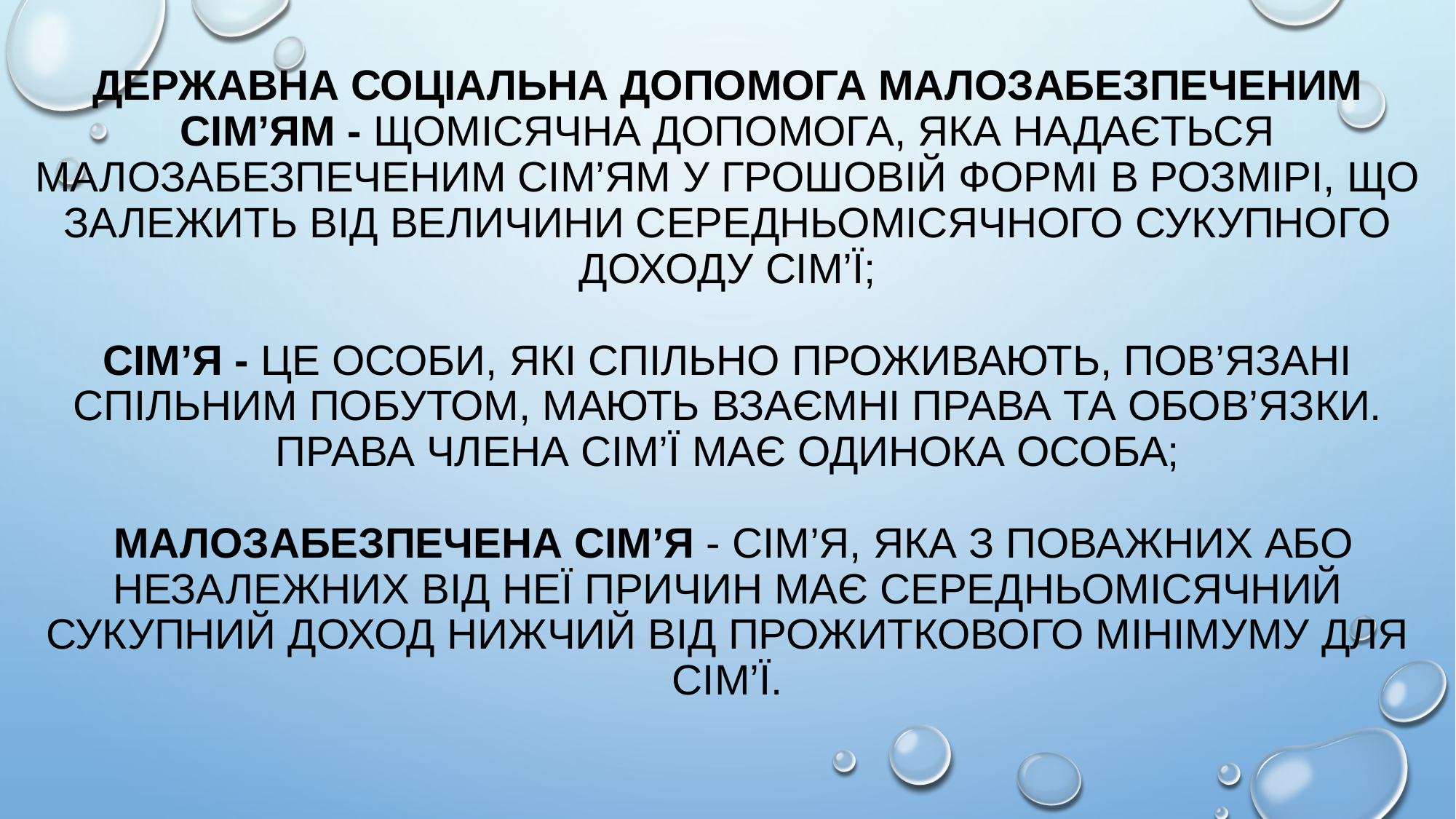

# державна соціальна допомога малозабезпеченим сім’ям - щомісячна допомога, яка надається малозабезпеченим сім’ям у грошовій формі в розмірі, що залежить від величини середньомісячного сукупного доходу сім’ї; сім’я - це особи, які спільно проживають, пов’язані спільним побутом, мають взаємні права та обов’язки. Права члена сім’ї має одинока особа; малозабезпечена сім’я - сім’я, яка з поважних або незалежних від неї причин має середньомісячний сукупний доход нижчий від прожиткового мінімуму для сім’ї.